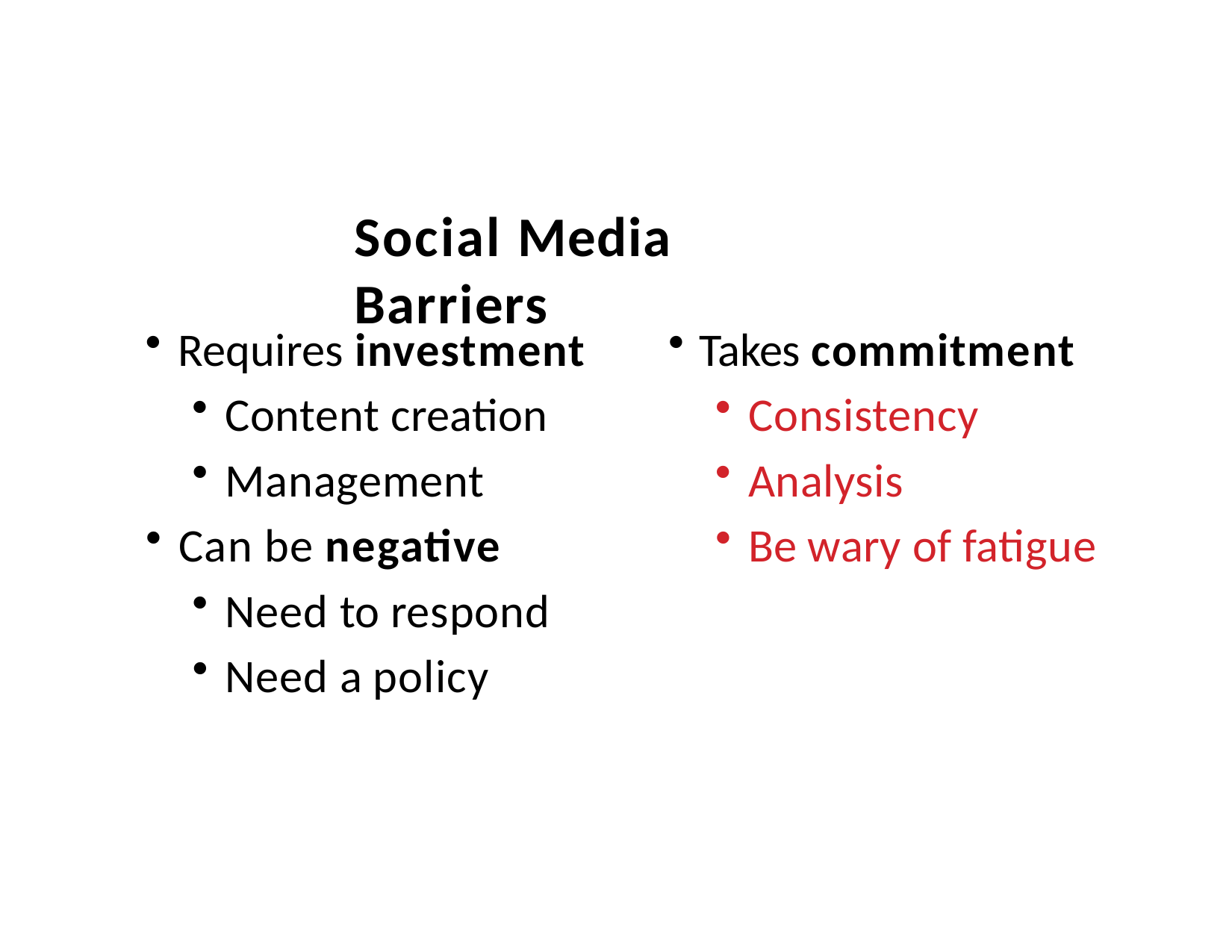

# Social Media Barriers
Takes commitment
Consistency
Analysis
Be wary of fatigue
Requires investment
Content creation
Management
Can be negative
Need to respond
Need a policy